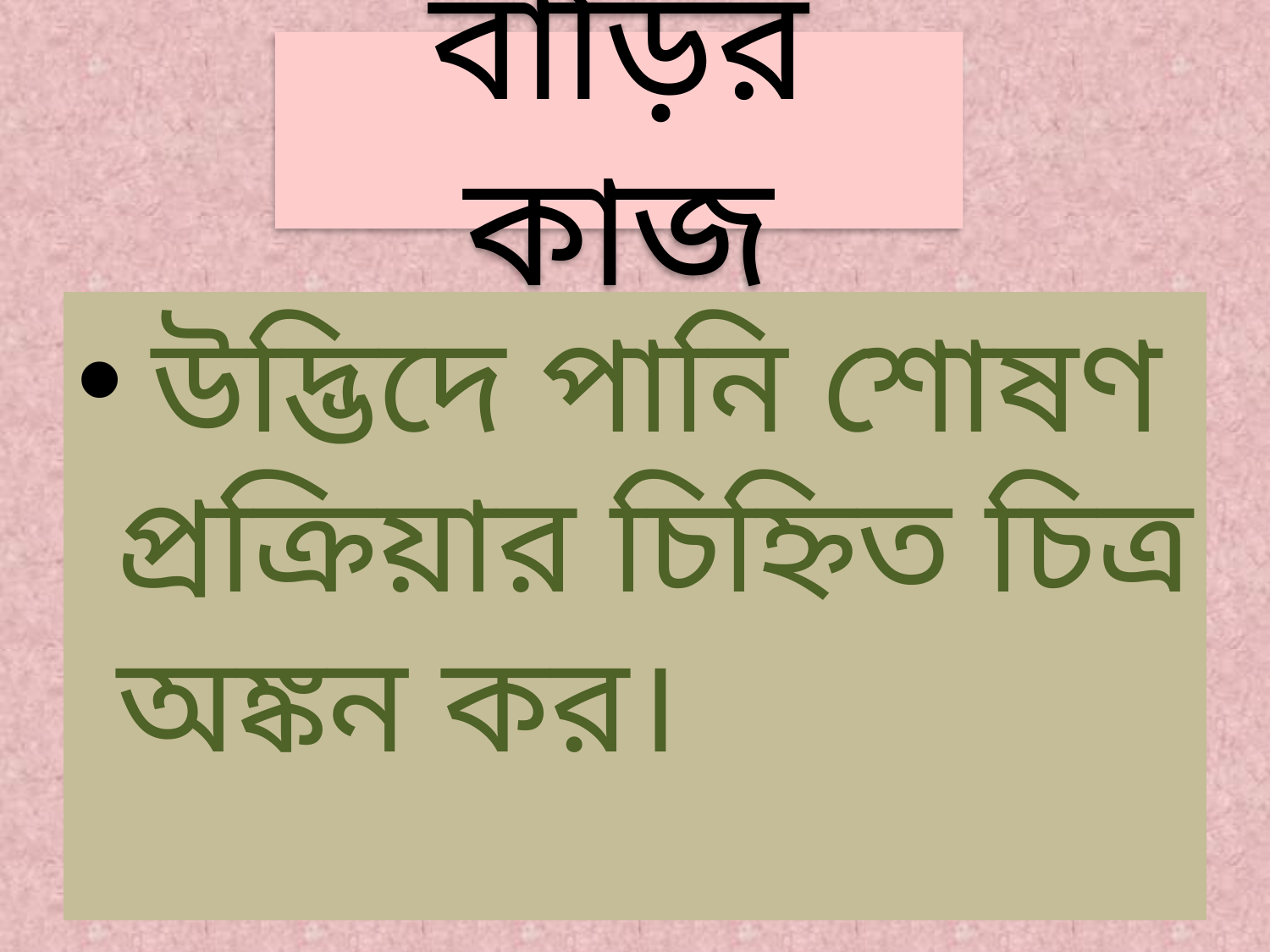

# বাড়ির কাজ
 উদ্ভিদে পানি শোষণ প্রক্রিয়ার চিহ্নিত চিত্র অঙ্কন কর।